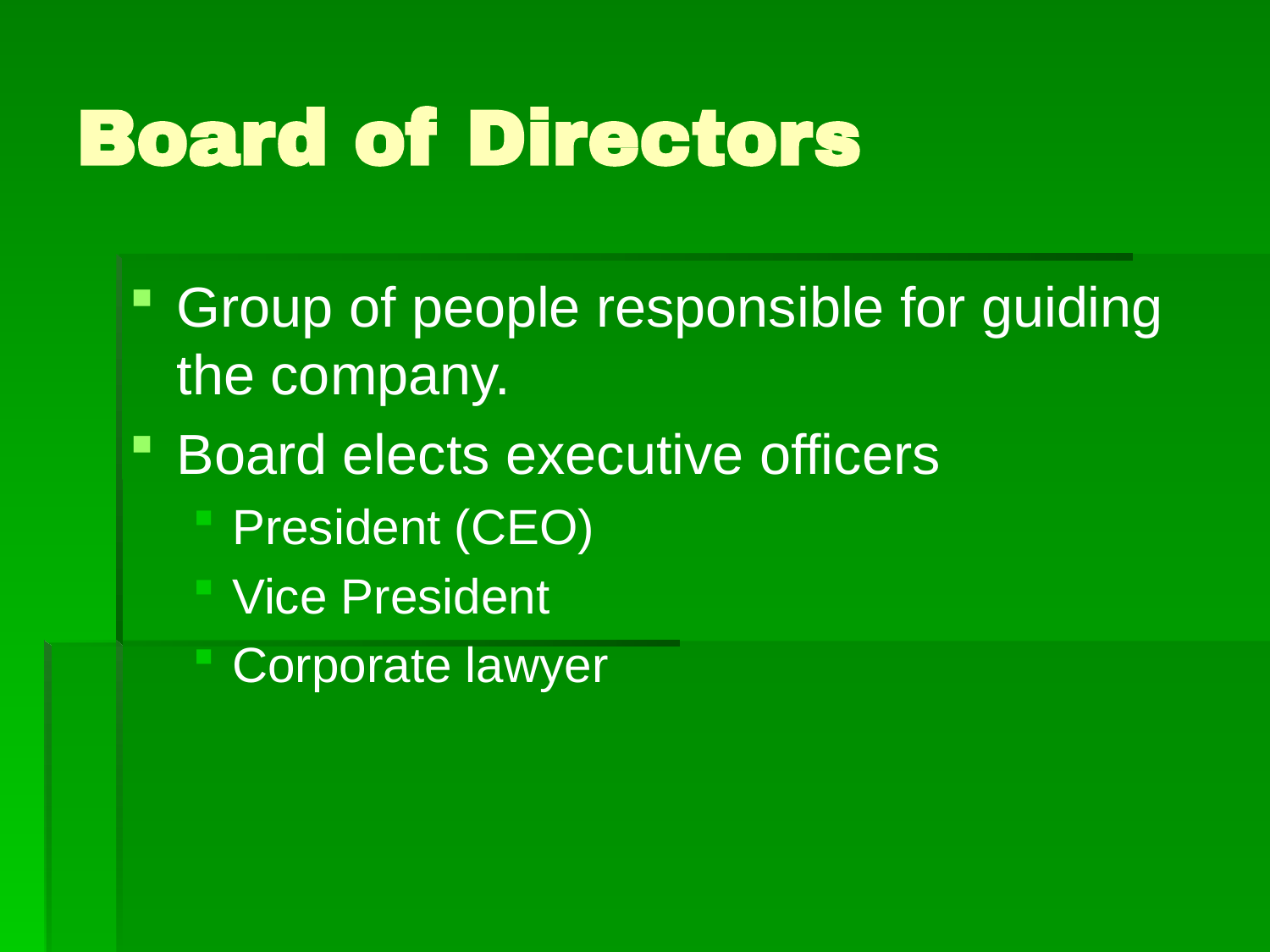

# Board of Directors
Group of people responsible for guiding the company.
Board elects executive officers
President (CEO)
Vice President
Corporate lawyer